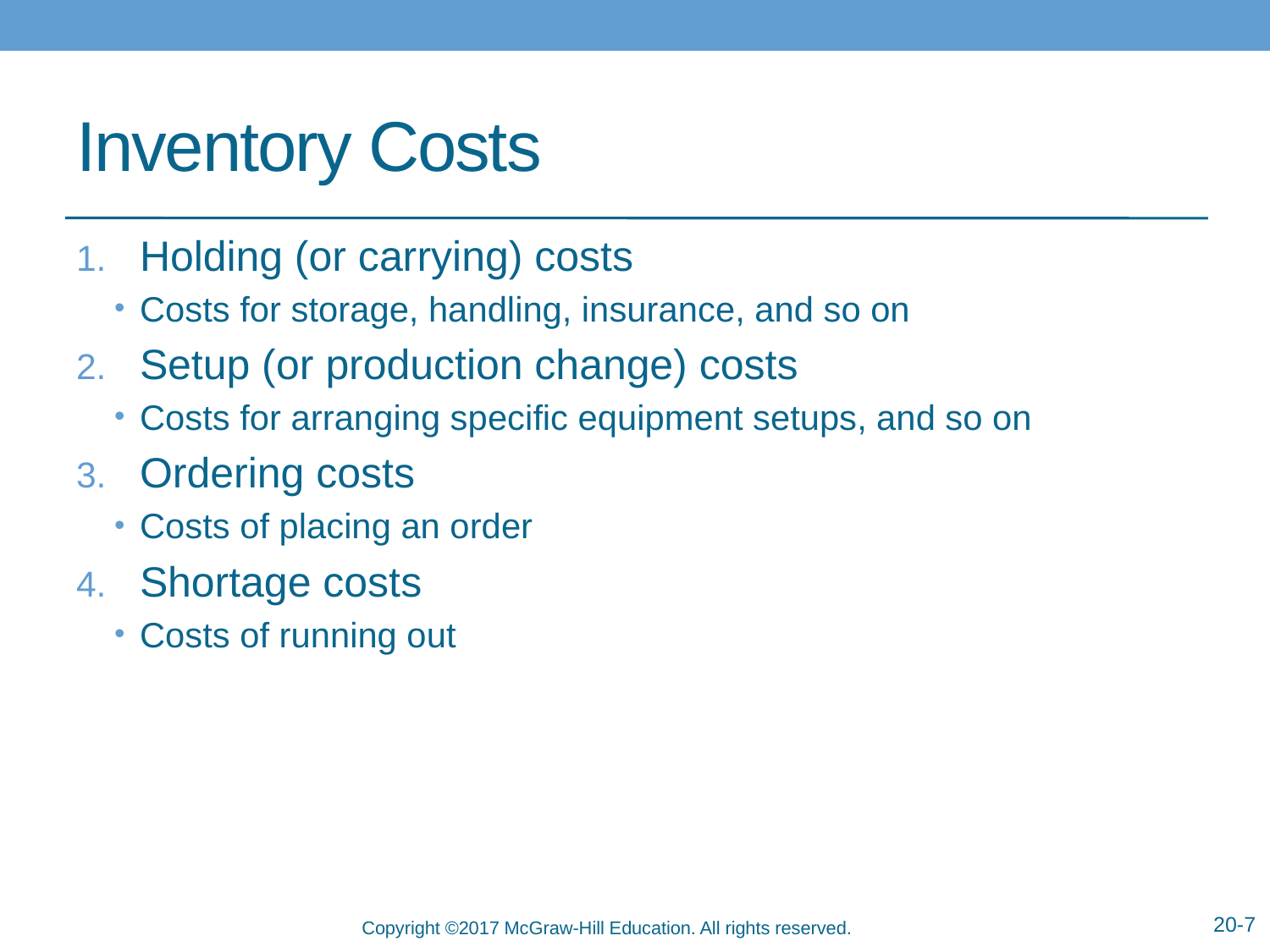

# Inventory Costs
Holding (or carrying) costs
Costs for storage, handling, insurance, and so on
Setup (or production change) costs
Costs for arranging specific equipment setups, and so on
Ordering costs
Costs of placing an order
Shortage costs
Costs of running out
20-7